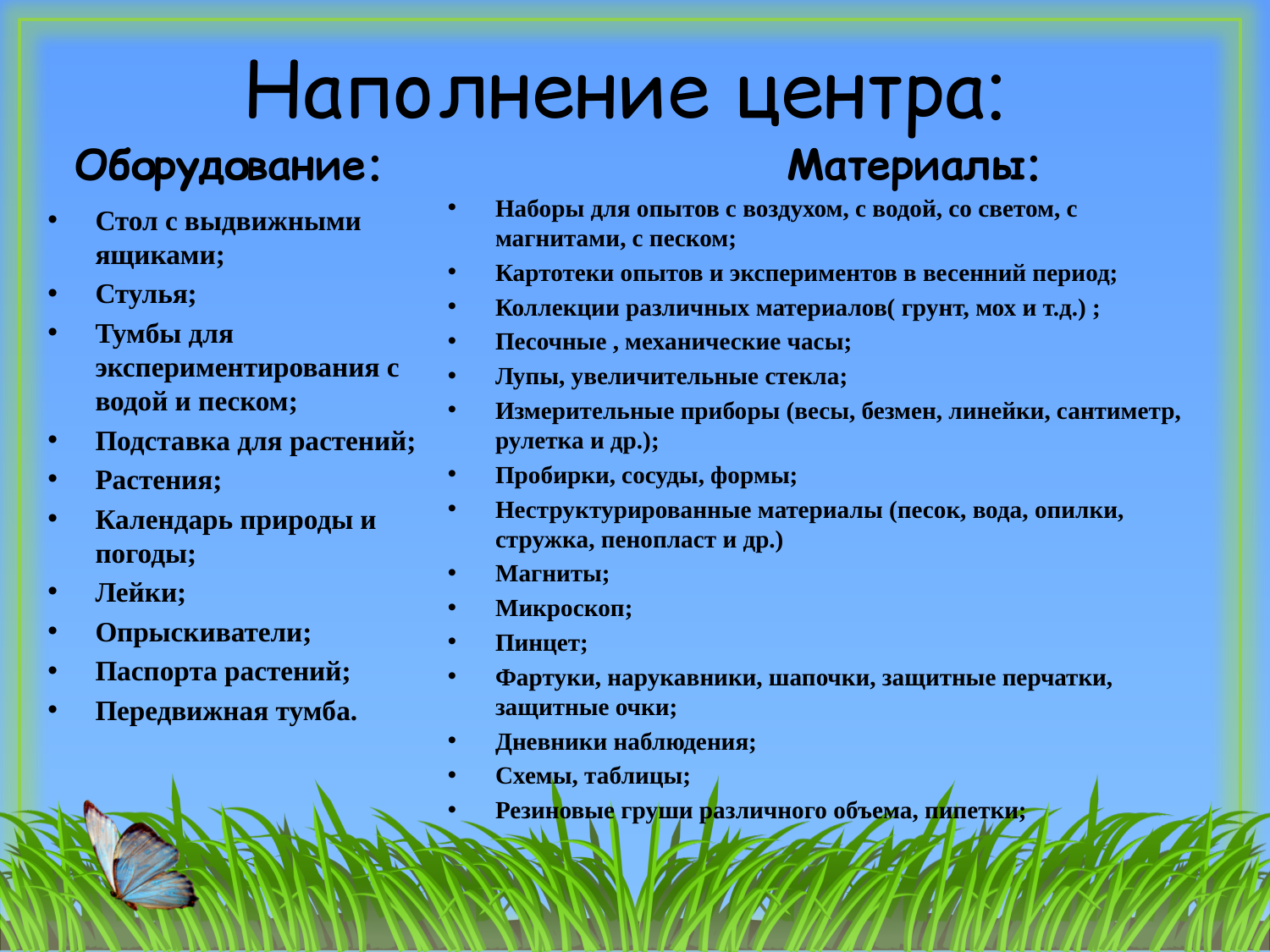

# Наполнение центра:
Оборудование:
Материалы:
Наборы для опытов с воздухом, с водой, со светом, с магнитами, с песком;
Картотеки опытов и экспериментов в весенний период;
Коллекции различных материалов( грунт, мох и т.д.) ;
Песочные , механические часы;
Лупы, увеличительные стекла;
Измерительные приборы (весы, безмен, линейки, сантиметр, рулетка и др.);
Пробирки, сосуды, формы;
Неструктурированные материалы (песок, вода, опилки, стружка, пенопласт и др.)
Магниты;
Микроскоп;
Пинцет;
Фартуки, нарукавники, шапочки, защитные перчатки, защитные очки;
Дневники наблюдения;
Схемы, таблицы;
Резиновые груши различного объема, пипетки;

Стол с выдвижными ящиками;
Стулья;
Тумбы для  экспериментирования с водой и песком;
Подставка для растений;
Растения;
Календарь природы и погоды;
Лейки;
Опрыскиватели;
Паспорта растений;
Передвижная тумба.